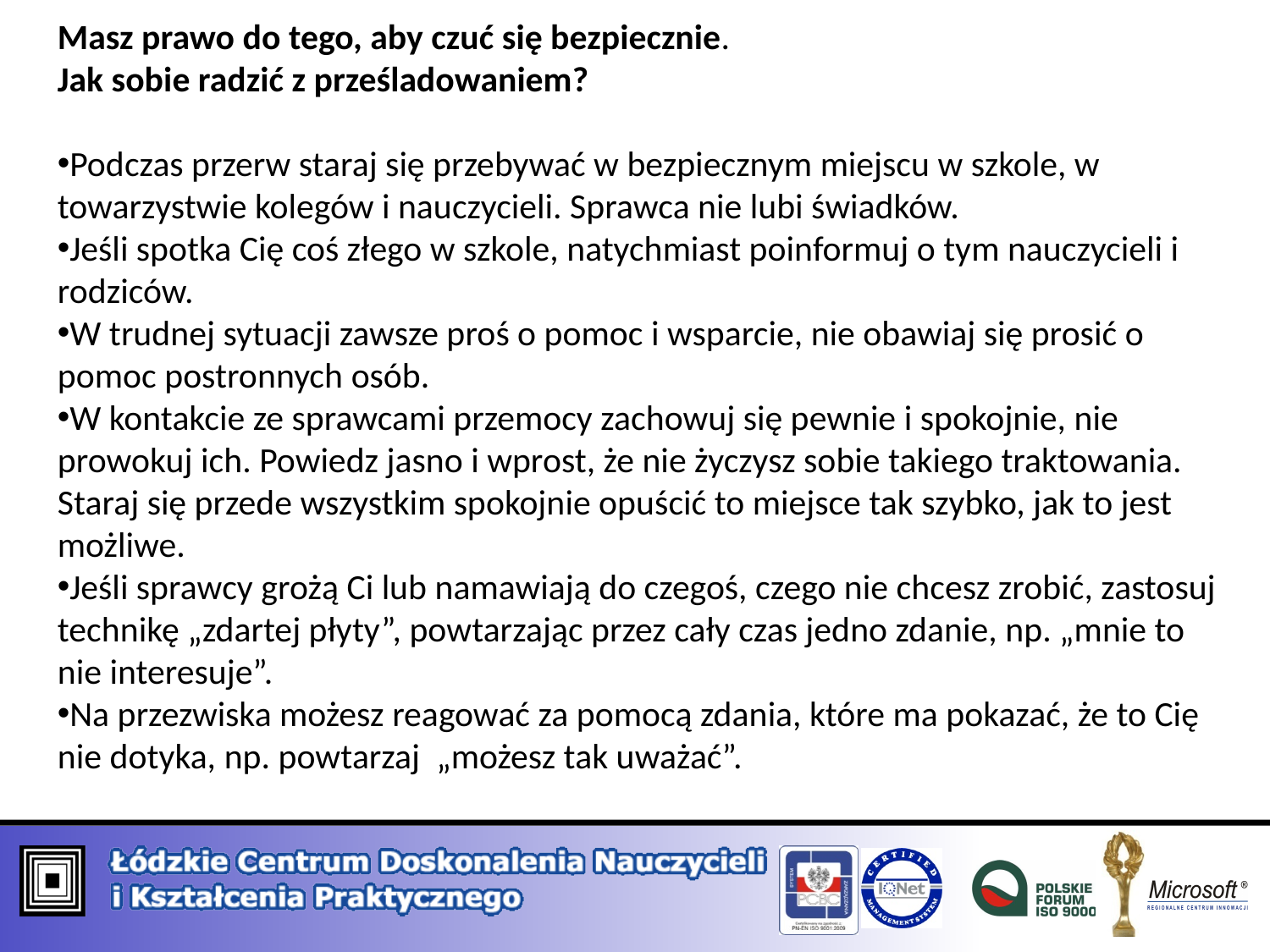

Masz prawo do tego, aby czuć się bezpiecznie.
Jak sobie radzić z prześladowaniem?

Podczas przerw staraj się przebywać w bezpiecznym miejscu w szkole, w towarzystwie kolegów i nauczycieli. Sprawca nie lubi świadków.
Jeśli spotka Cię coś złego w szkole, natychmiast poinformuj o tym nauczycieli i rodziców.
W trudnej sytuacji zawsze proś o pomoc i wsparcie, nie obawiaj się prosić o pomoc postronnych osób.
W kontakcie ze sprawcami przemocy zachowuj się pewnie i spokojnie, nie prowokuj ich. Powiedz jasno i wprost, że nie życzysz sobie takiego traktowania. Staraj się przede wszystkim spokojnie opuścić to miejsce tak szybko, jak to jest możliwe.
Jeśli sprawcy grożą Ci lub namawiają do czegoś, czego nie chcesz zrobić, zastosuj technikę „zdartej płyty”, powtarzając przez cały czas jedno zdanie, np. „mnie to nie interesuje”.
Na przezwiska możesz reagować za pomocą zdania, które ma pokazać, że to Cię nie dotyka, np. powtarzaj  „możesz tak uważać”.